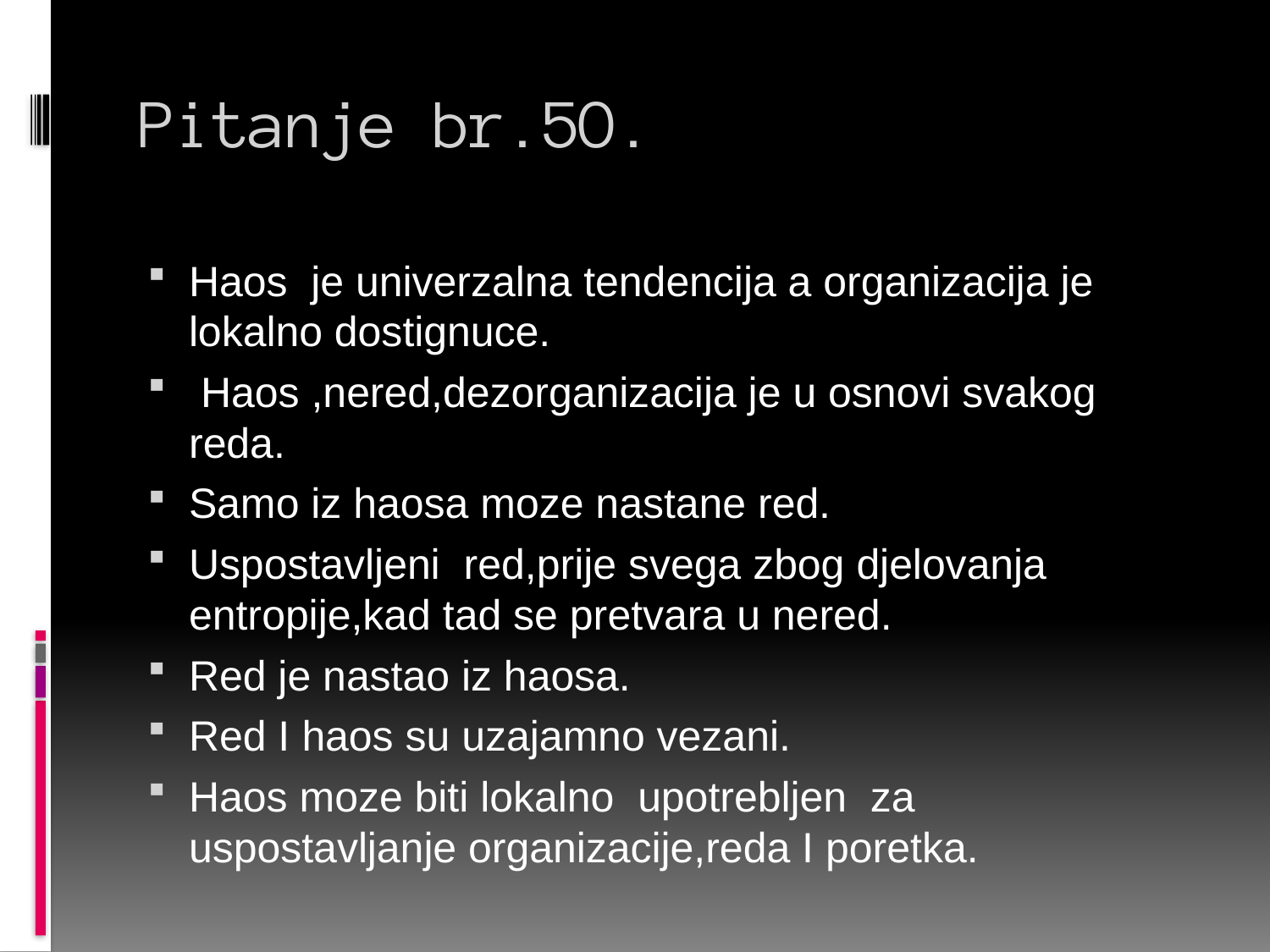

# Pitanje br.5O.
Haos  je univerzalna tendencija a organizacija je lokalno dostignuce.
 Haos ,nered,dezorganizacija je u osnovi svakog reda.
Samo iz haosa moze nastane red.
Uspostavljeni  red,prije svega zbog djelovanja entropije,kad tad se pretvara u nered.
Red je nastao iz haosa.
Red I haos su uzajamno vezani.
Haos moze biti lokalno  upotrebljen  za uspostavljanje organizacije,reda I poretka.